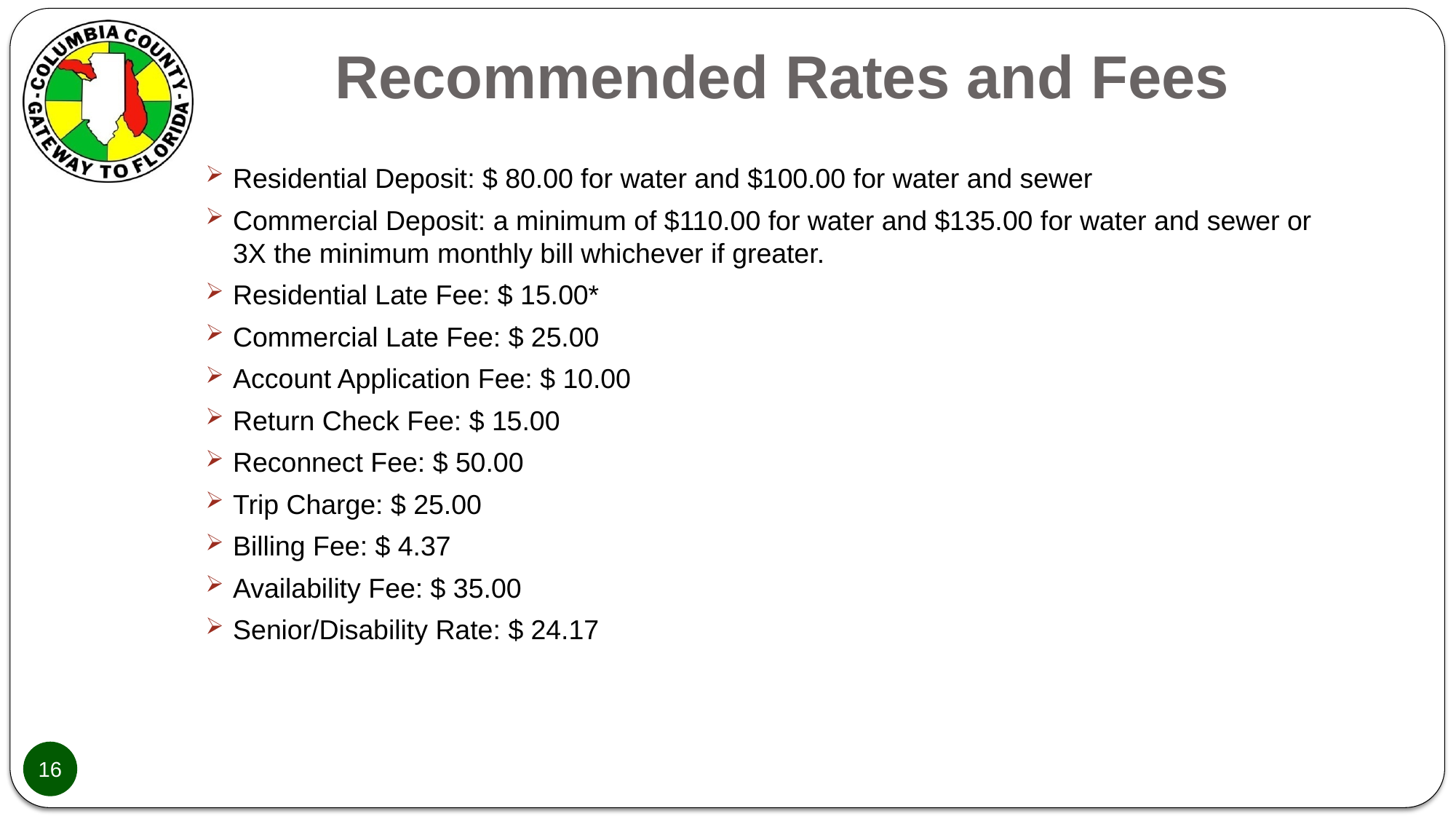

# Recommended Rates and Fees
Residential Deposit: $ 80.00 for water and $100.00 for water and sewer
Commercial Deposit: a minimum of $110.00 for water and $135.00 for water and sewer or 3X the minimum monthly bill whichever if greater.
Residential Late Fee: $ 15.00*
Commercial Late Fee: $ 25.00
Account Application Fee: $ 10.00
Return Check Fee: $ 15.00
Reconnect Fee: $ 50.00
Trip Charge: $ 25.00
Billing Fee: $ 4.37
Availability Fee: $ 35.00
Senior/Disability Rate: $ 24.17
16